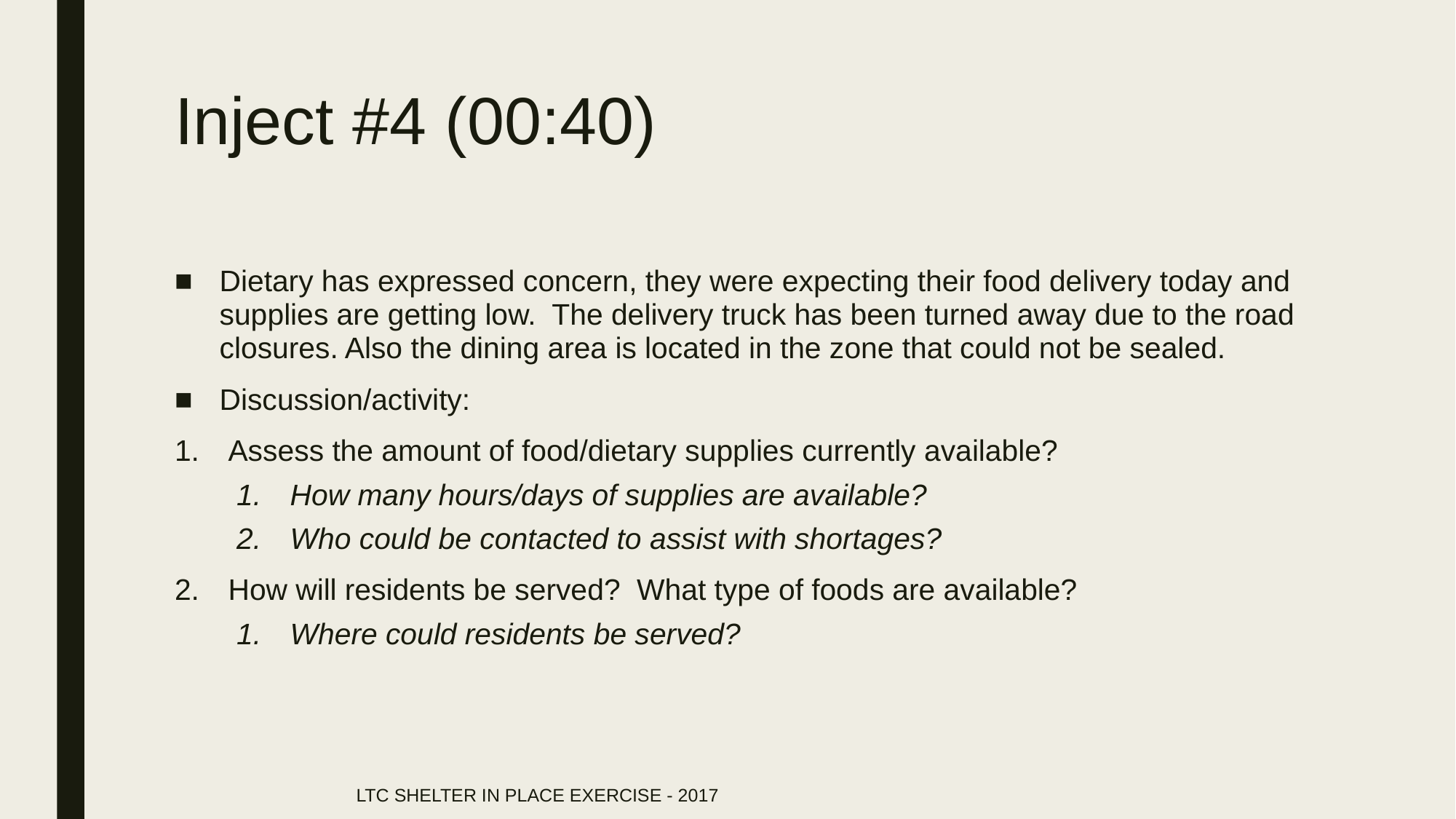

# Inject #4 (00:40)
Dietary has expressed concern, they were expecting their food delivery today and supplies are getting low.  The delivery truck has been turned away due to the road closures. Also the dining area is located in the zone that could not be sealed.
Discussion/activity:
Assess the amount of food/dietary supplies currently available?
How many hours/days of supplies are available?
Who could be contacted to assist with shortages?
How will residents be served?  What type of foods are available?
Where could residents be served?

LTC SHELTER IN PLACE EXERCISE - 2017